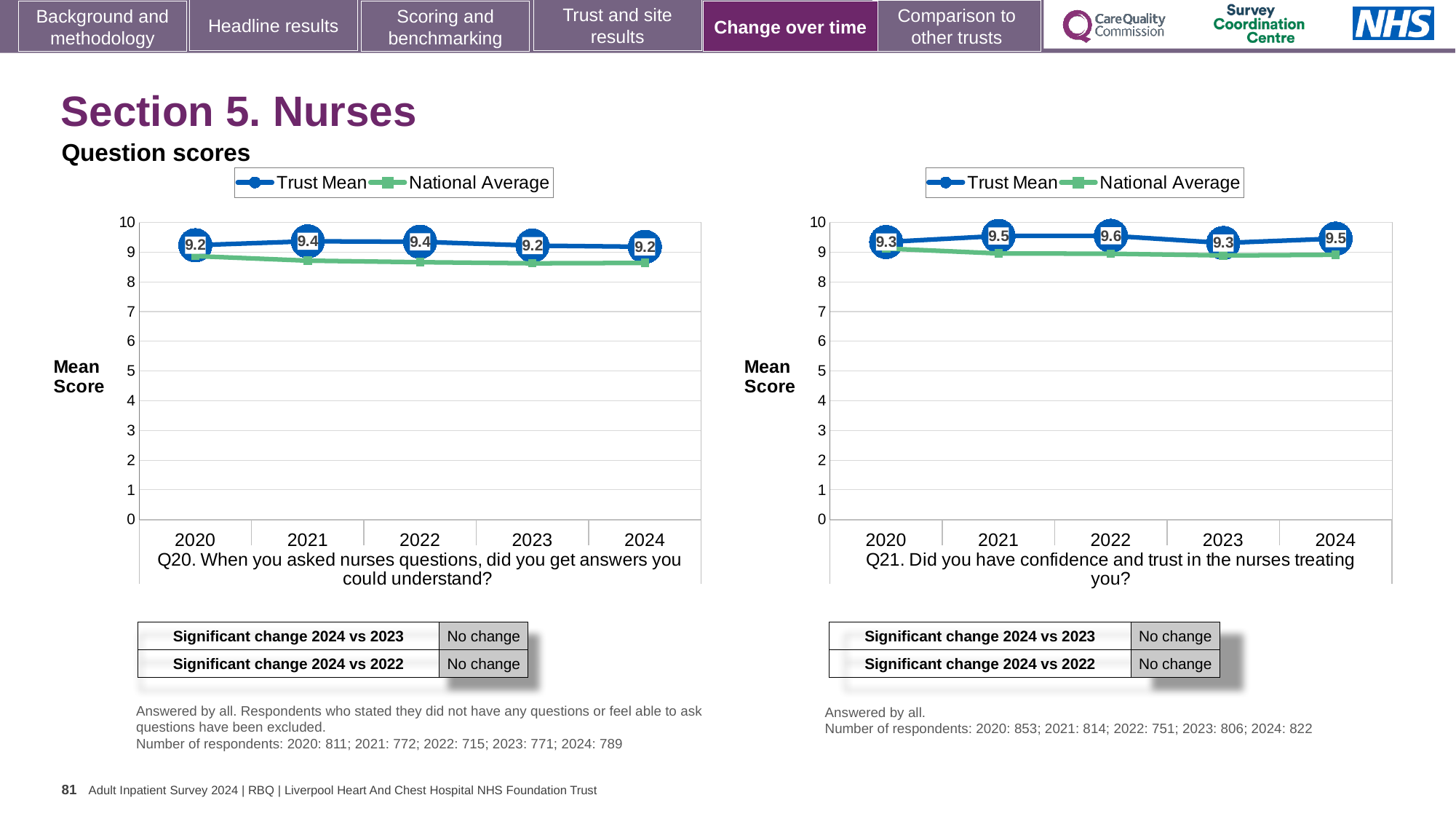

# Section 5. Nurses
Question scores

### Chart

| Category | Trust Mean | National Average |
|---|---|---|
| 2020 | 9.233412744441091 | 8.867721108593516 |
| 2021 | 9.367145425006736 | 8.715029869802708 |
| 2022 | 9.350232293683257 | 8.661767751838035 |
| 2023 | 9.22097234184054 | 8.624485091651344 |
| 2024 | 9.182167623489931 | 8.638434075859962 |

### Chart

| Category | Trust Mean | National Average |
|---|---|---|
| 2020 | 9.342222099356974 | 9.123002031850694 |
| 2021 | 9.546051011585535 | 8.957632680486954 |
| 2022 | 9.552838710322304 | 8.947825493165448 |
| 2023 | 9.309478755112986 | 8.888977619551937 |
| 2024 | 9.456150671083227 | 8.911632890601101 |
| Significant change 2024 vs 2023 | No change |
| --- | --- |
| Significant change 2024 vs 2022 | No change |
| Significant change 2024 vs 2023 | No change |
| --- | --- |
| Significant change 2024 vs 2022 | No change |
Answered by all. Respondents who stated they did not have any questions or feel able to ask questions have been excluded.
Number of respondents: 2020: 811; 2021: 772; 2022: 715; 2023: 771; 2024: 789

Answered by all.
Number of respondents: 2020: 853; 2021: 814; 2022: 751; 2023: 806; 2024: 822

81